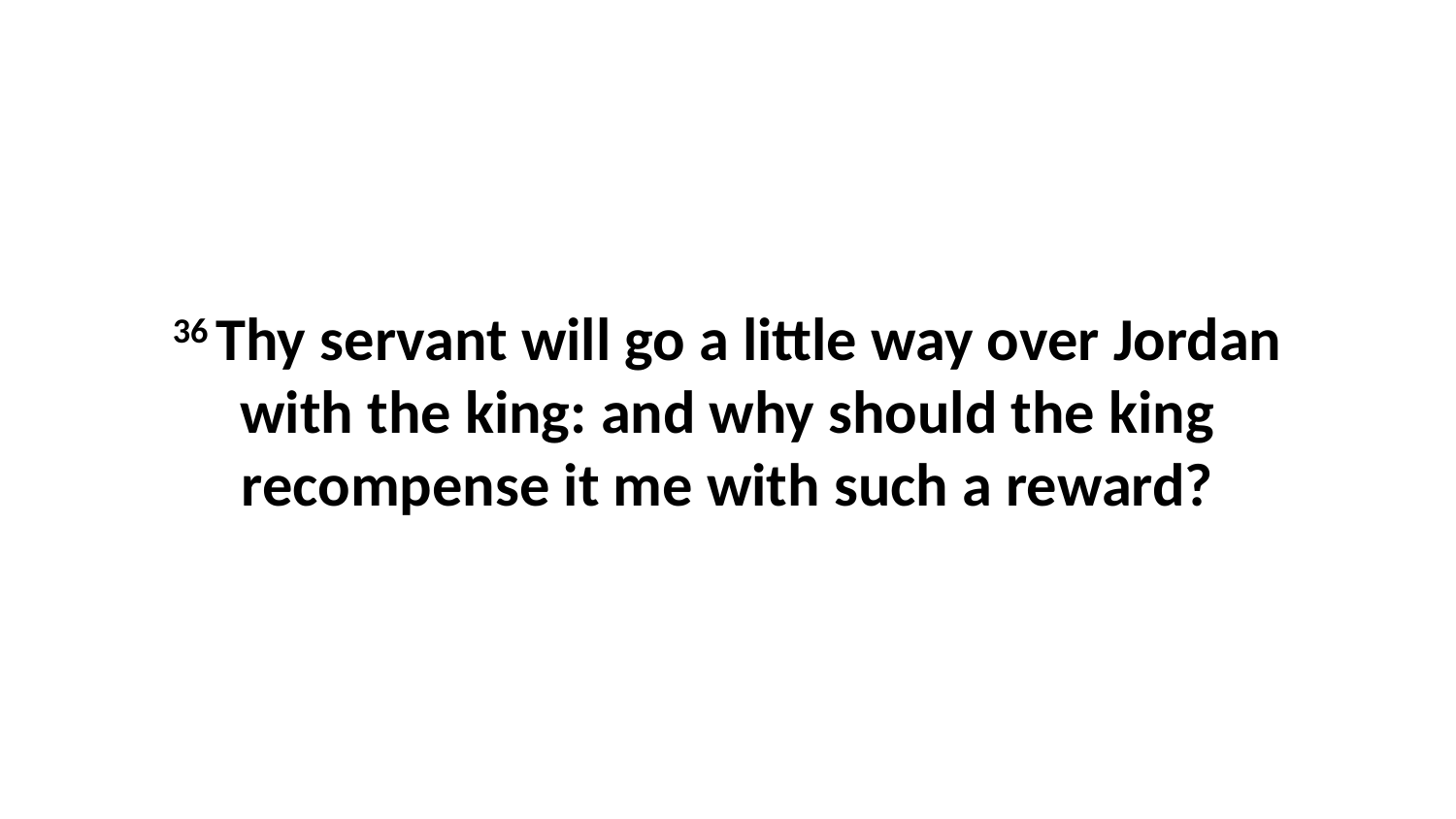

36 Thy servant will go a little way over Jordan with the king: and why should the king recompense it me with such a reward?